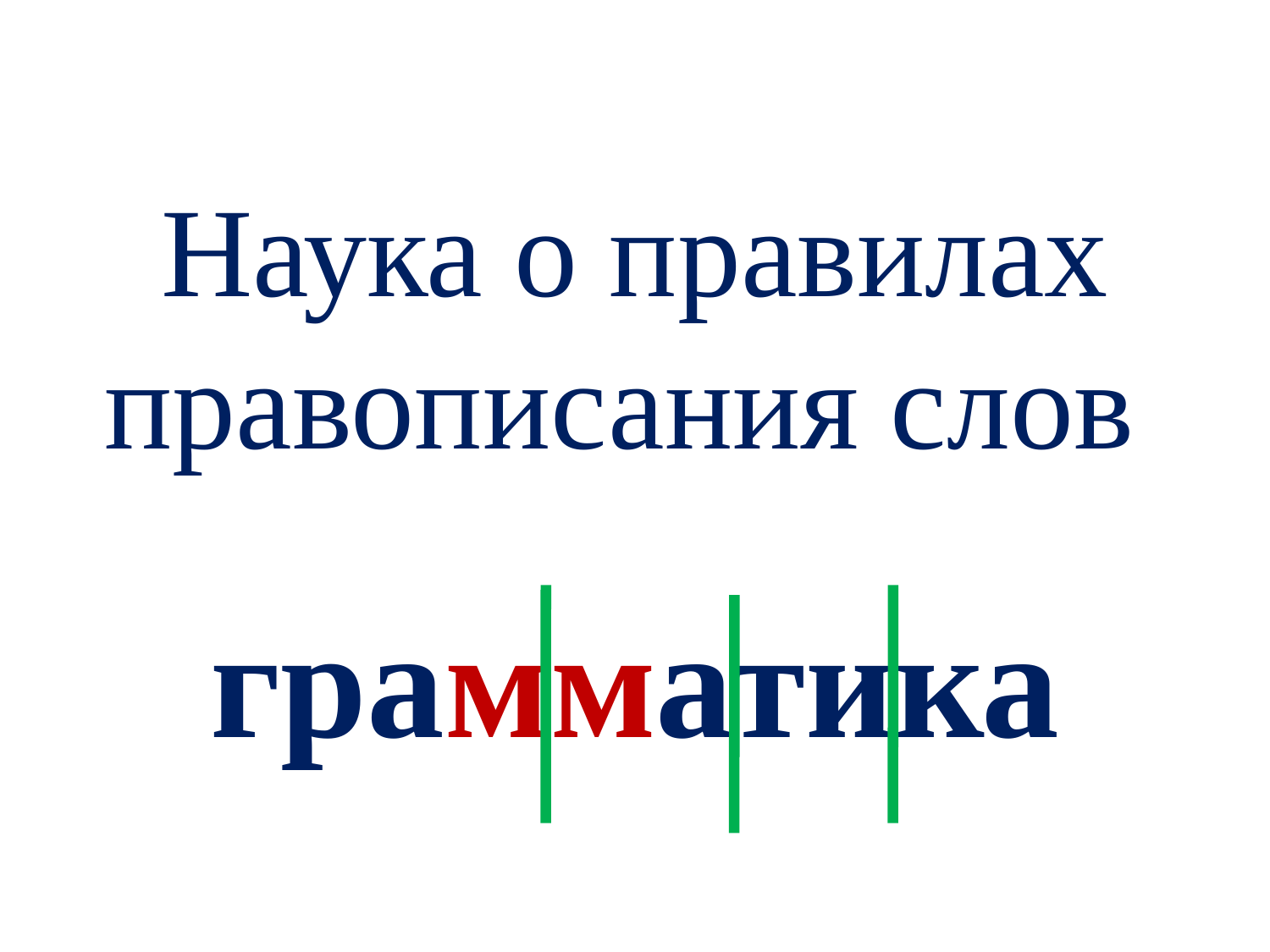

# Наука о правилах правописания слов
грамматика